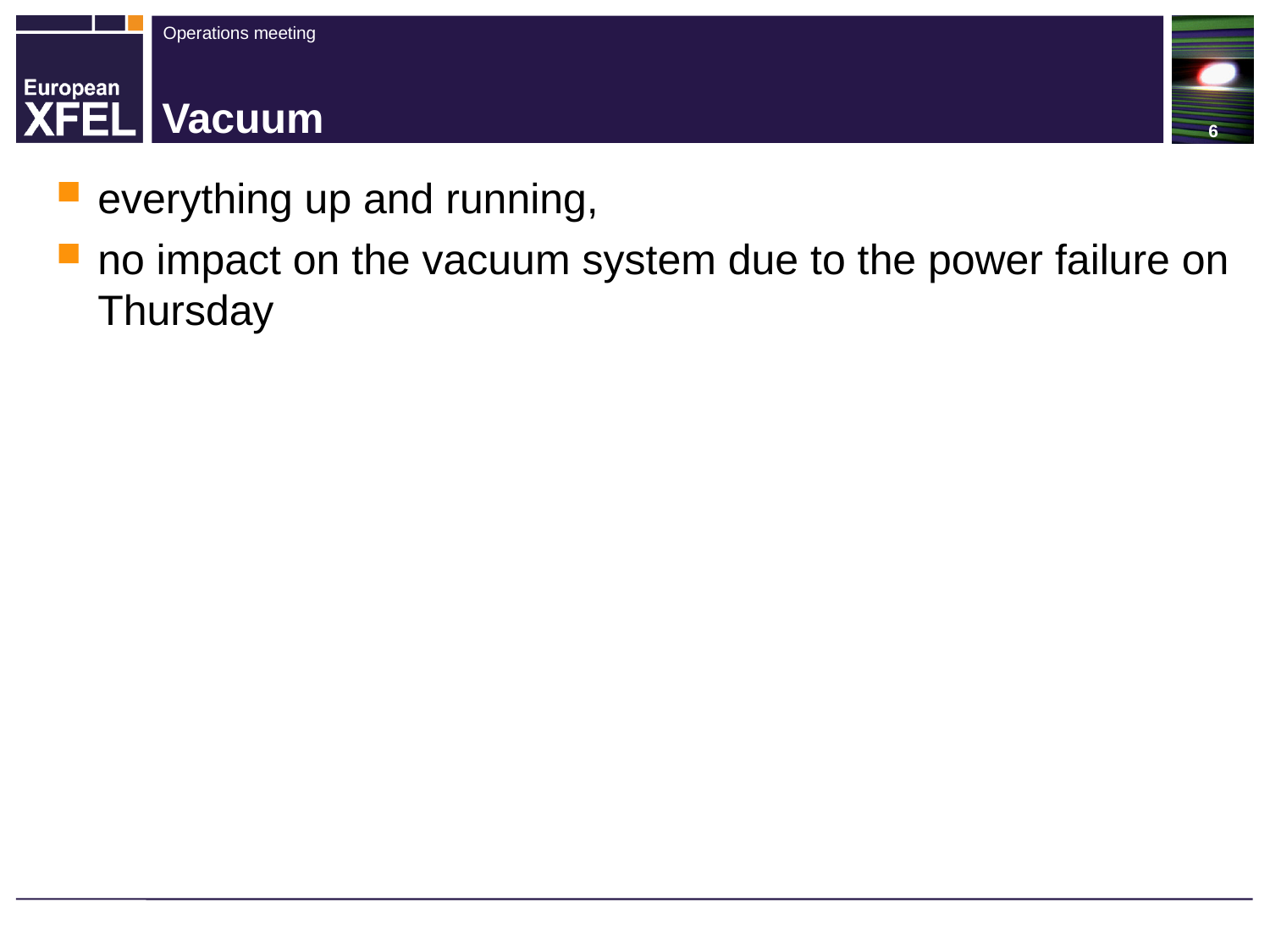

# Vacuum
everything up and running,
no impact on the vacuum system due to the power failure on Thursday